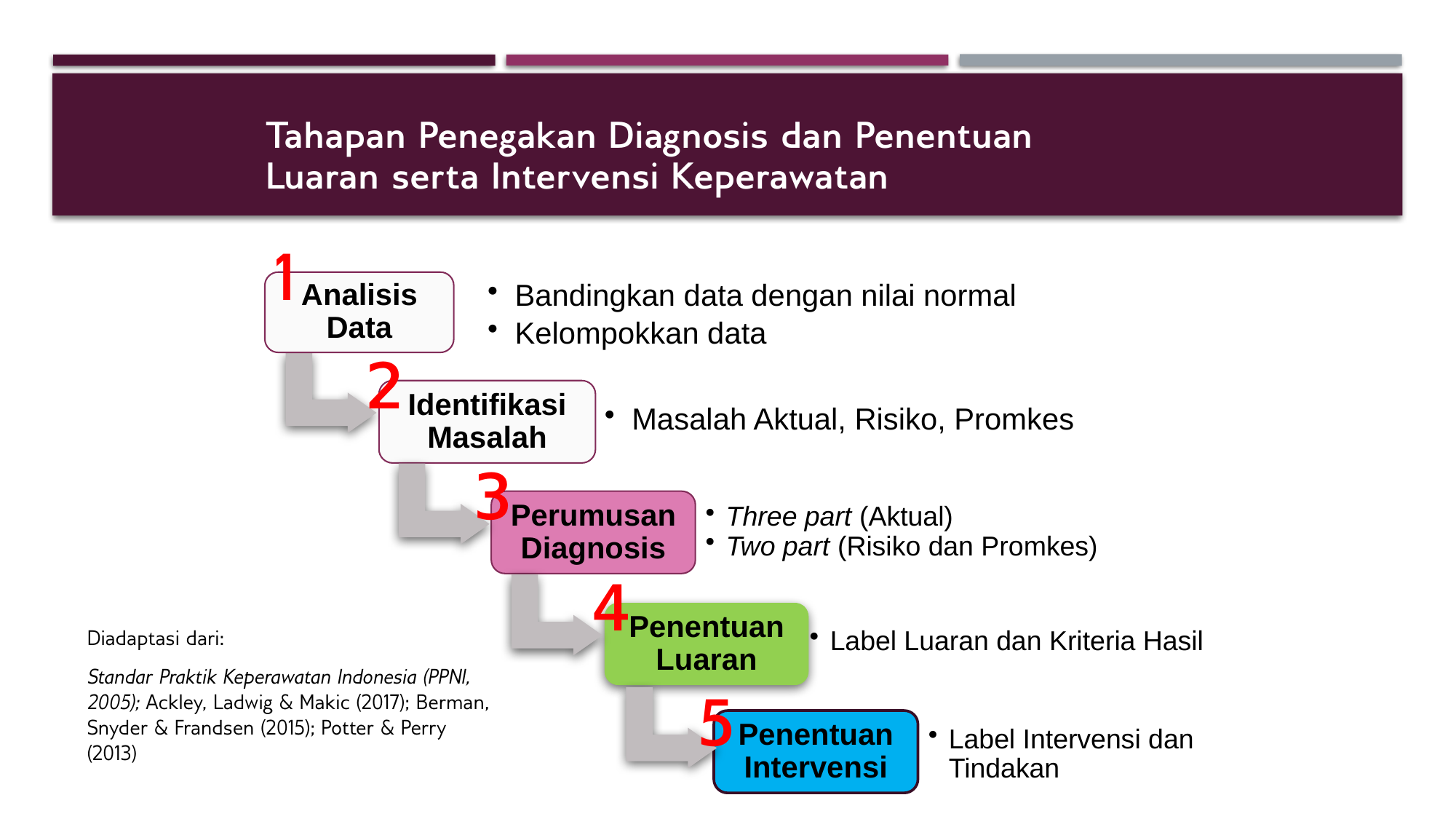

Tahapan Penegakan Diagnosis dan Penentuan Luaran serta Intervensi Keperawatan
1
Analisis Data
Bandingkan data dengan nilai normal
Kelompokkan data

Identifikasi Masalah
Masalah Aktual, Risiko, Promkes

Perumusan Diagnosis
Three part (Aktual)
Two part (Risiko dan Promkes)

Penentuan Luaran
Label Luaran dan Kriteria Hasil

Penentuan Intervensi
Label Intervensi dan Tindakan
2
3
4
Diadaptasi dari:
Standar Praktik Keperawatan Indonesia (PPNI, 2005); Ackley, Ladwig & Makic (2017); Berman, Snyder & Frandsen (2015); Potter & Perry (2013)

5